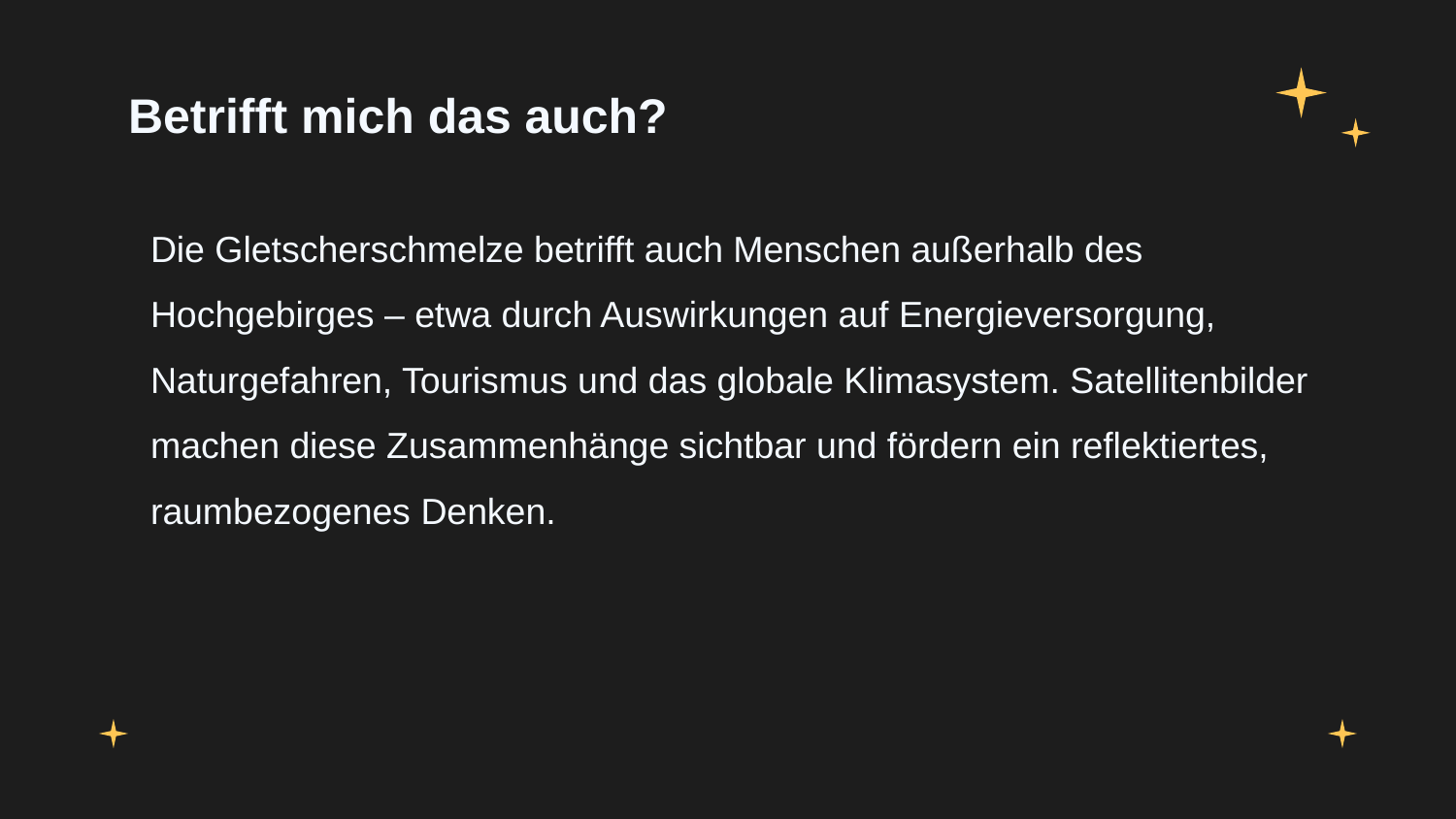

# Betrifft mich das auch?

Die Gletscherschmelze betrifft auch Menschen außerhalb des Hochgebirges – etwa durch Auswirkungen auf Energieversorgung, Naturgefahren, Tourismus und das globale Klimasystem. Satellitenbilder machen diese Zusammenhänge sichtbar und fördern ein reflektiertes, raumbezogenes Denken.